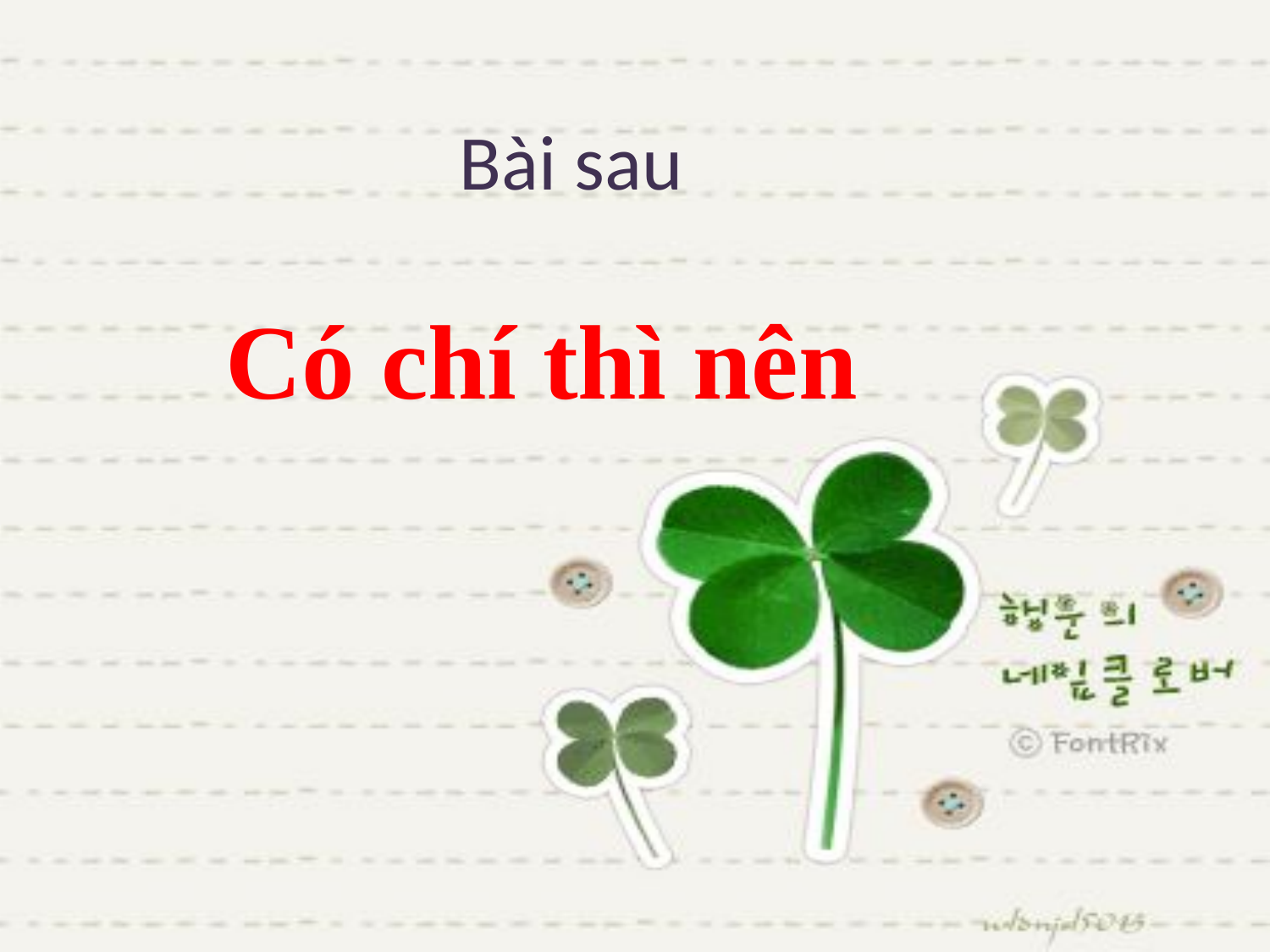

# Bài sau

Có chí thì nên